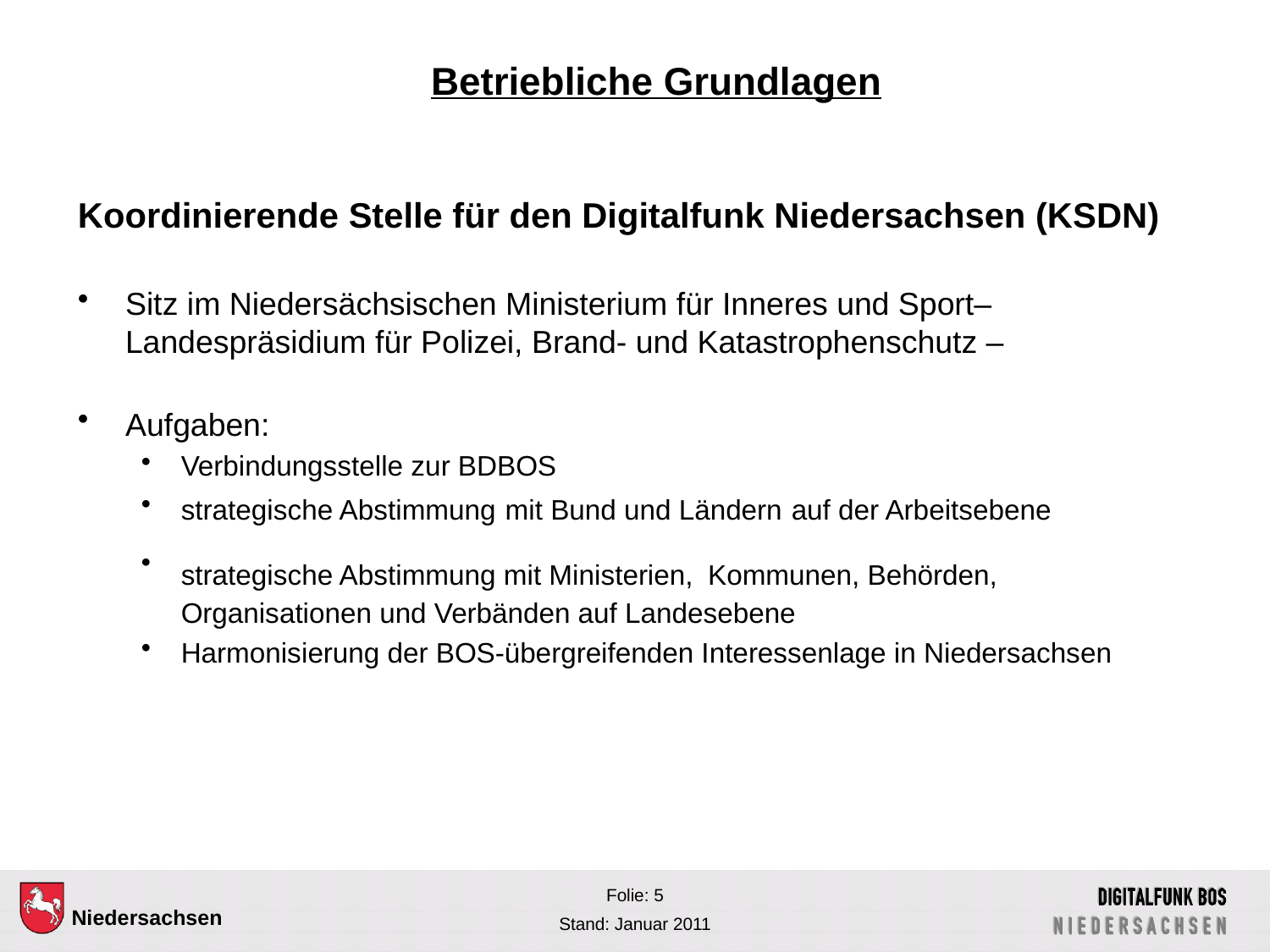

# Betriebliche Grundlagen
Koordinierende Stelle für den Digitalfunk Niedersachsen (KSDN)
Sitz im Niedersächsischen Ministerium für Inneres und Sport– Landespräsidium für Polizei, Brand- und Katastrophenschutz –
Aufgaben:
Verbindungsstelle zur BDBOS
strategische Abstimmung mit Bund und Ländern auf der Arbeitsebene
strategische Abstimmung mit Ministerien, Kommunen, Behörden, Organisationen und Verbänden auf Landesebene
Harmonisierung der BOS-übergreifenden Interessenlage in Niedersachsen

Folie: 5
Stand: Januar 2011